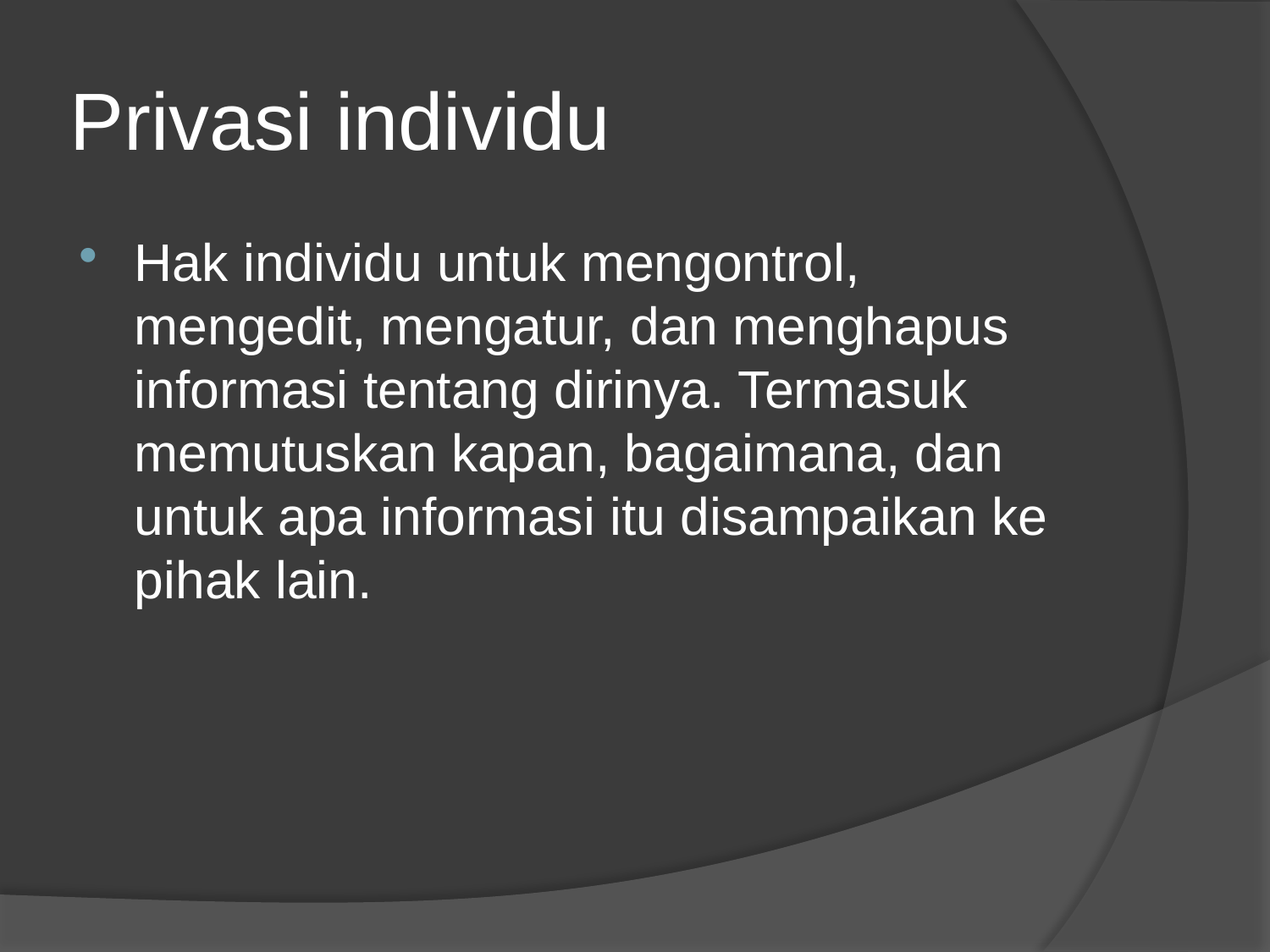

# Privasi individu
Hak individu untuk mengontrol, mengedit, mengatur, dan menghapus informasi tentang dirinya. Termasuk memutuskan kapan, bagaimana, dan untuk apa informasi itu disampaikan ke pihak lain.